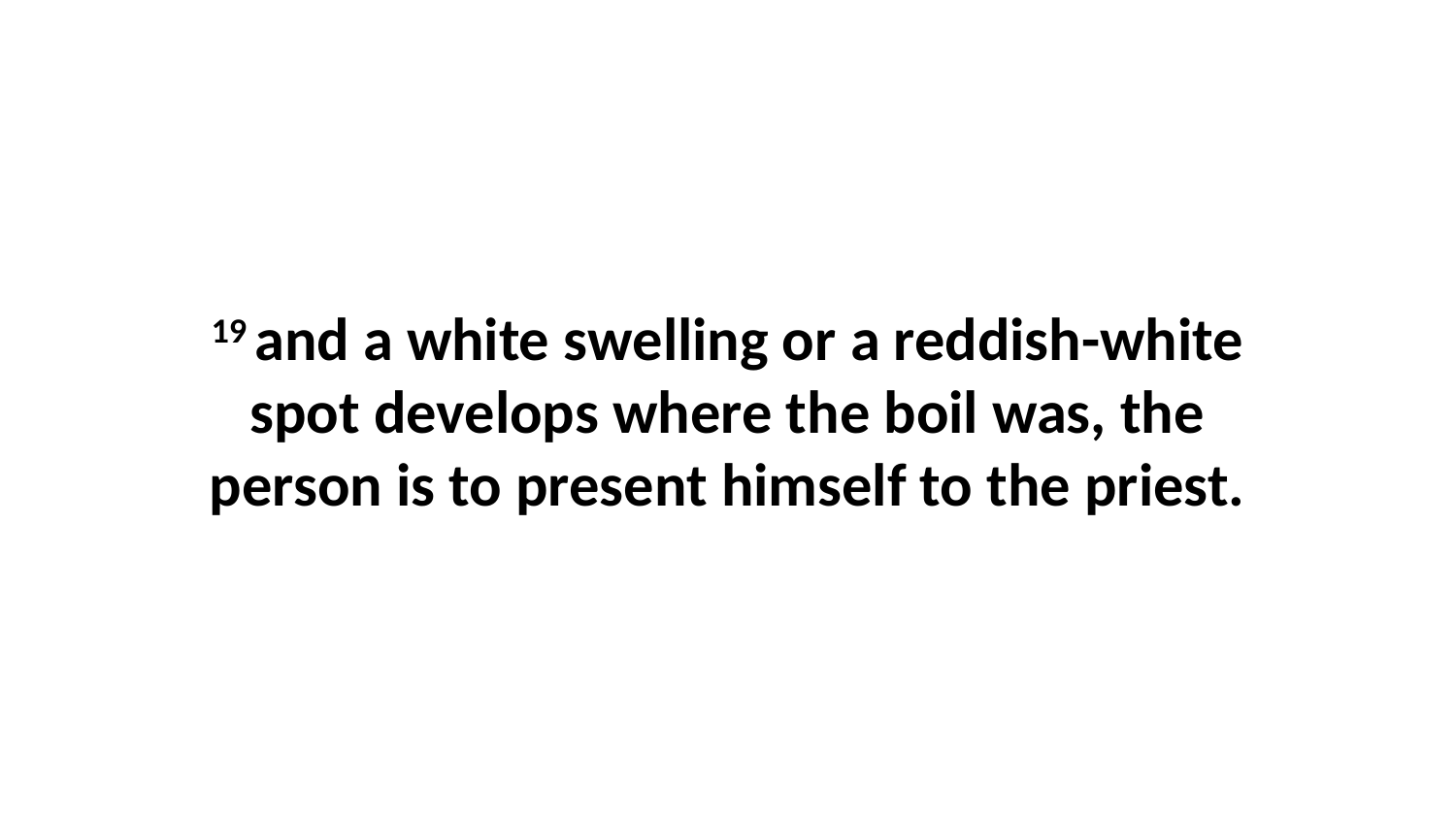

19 and a white swelling or a reddish-white spot develops where the boil was, the person is to present himself to the priest.